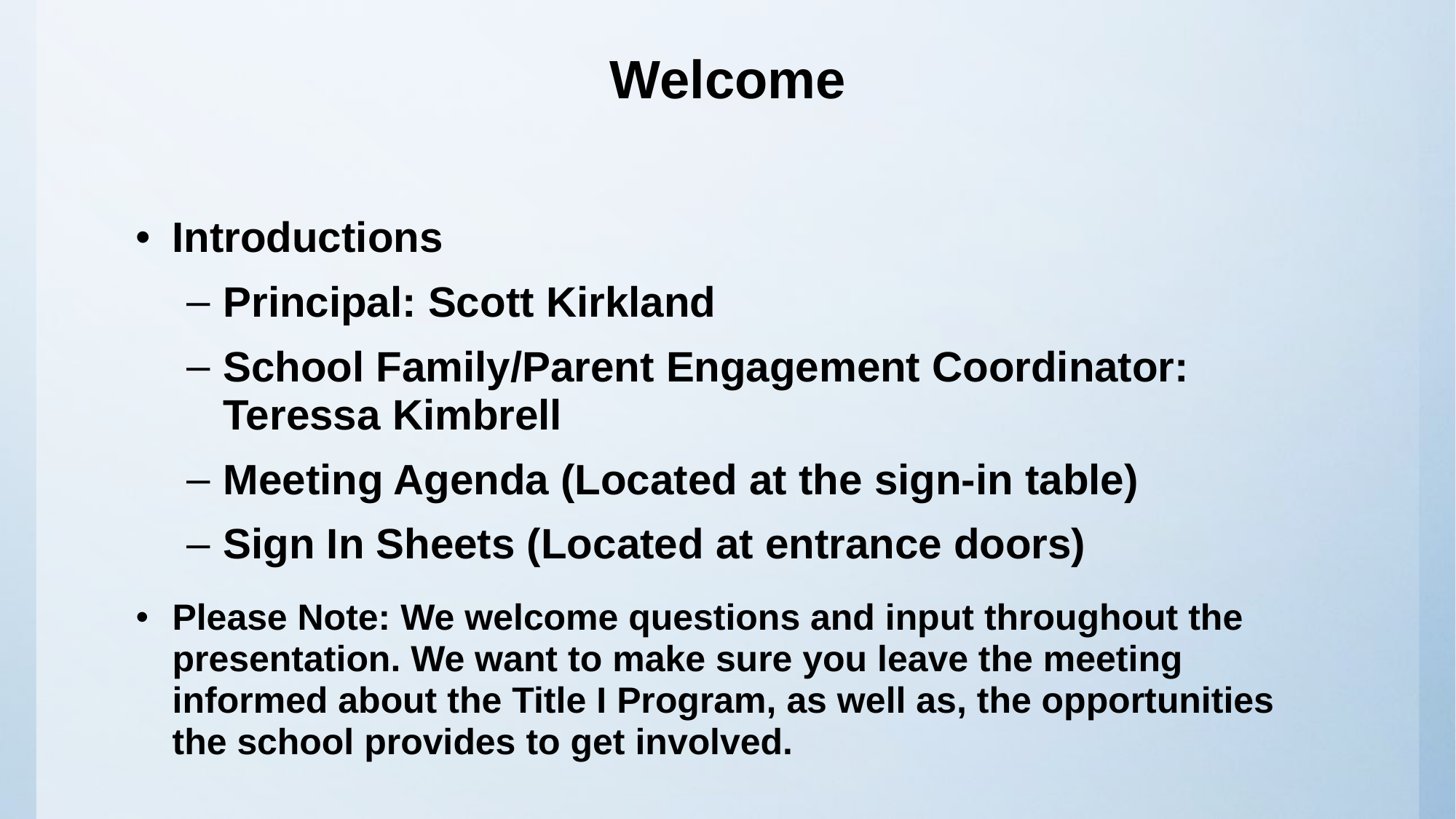

# Welcome
Introductions
Principal: Scott Kirkland
School Family/Parent Engagement Coordinator: Teressa Kimbrell
Meeting Agenda (Located at the sign-in table)
Sign In Sheets (Located at entrance doors)
Please Note: We welcome questions and input throughout the presentation. We want to make sure you leave the meeting informed about the Title I Program, as well as, the opportunities the school provides to get involved.